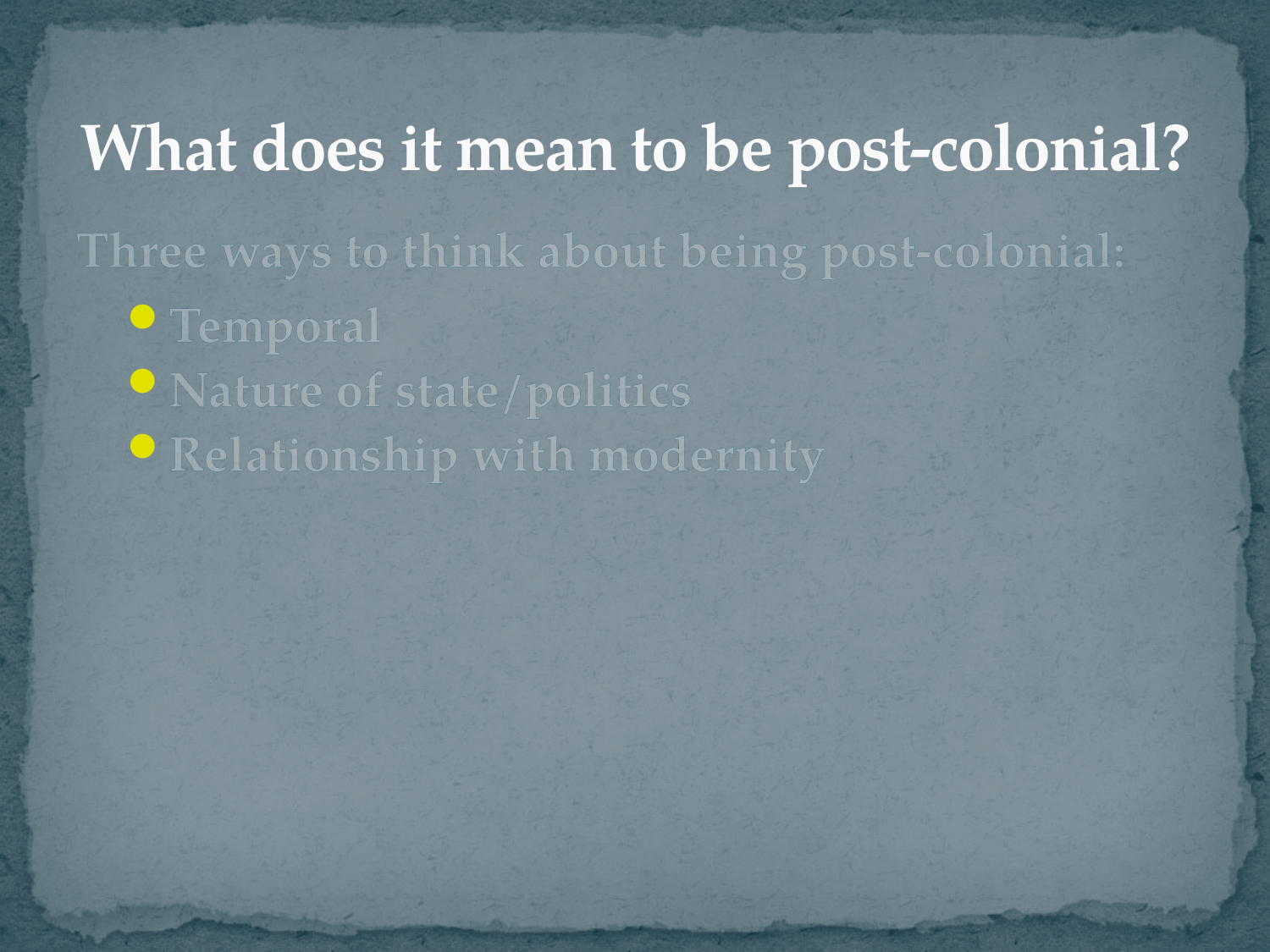

# What does it mean to be post-colonial?
Three ways to think about being post-colonial:
Temporal
Nature of state/politics
Relationship with modernity